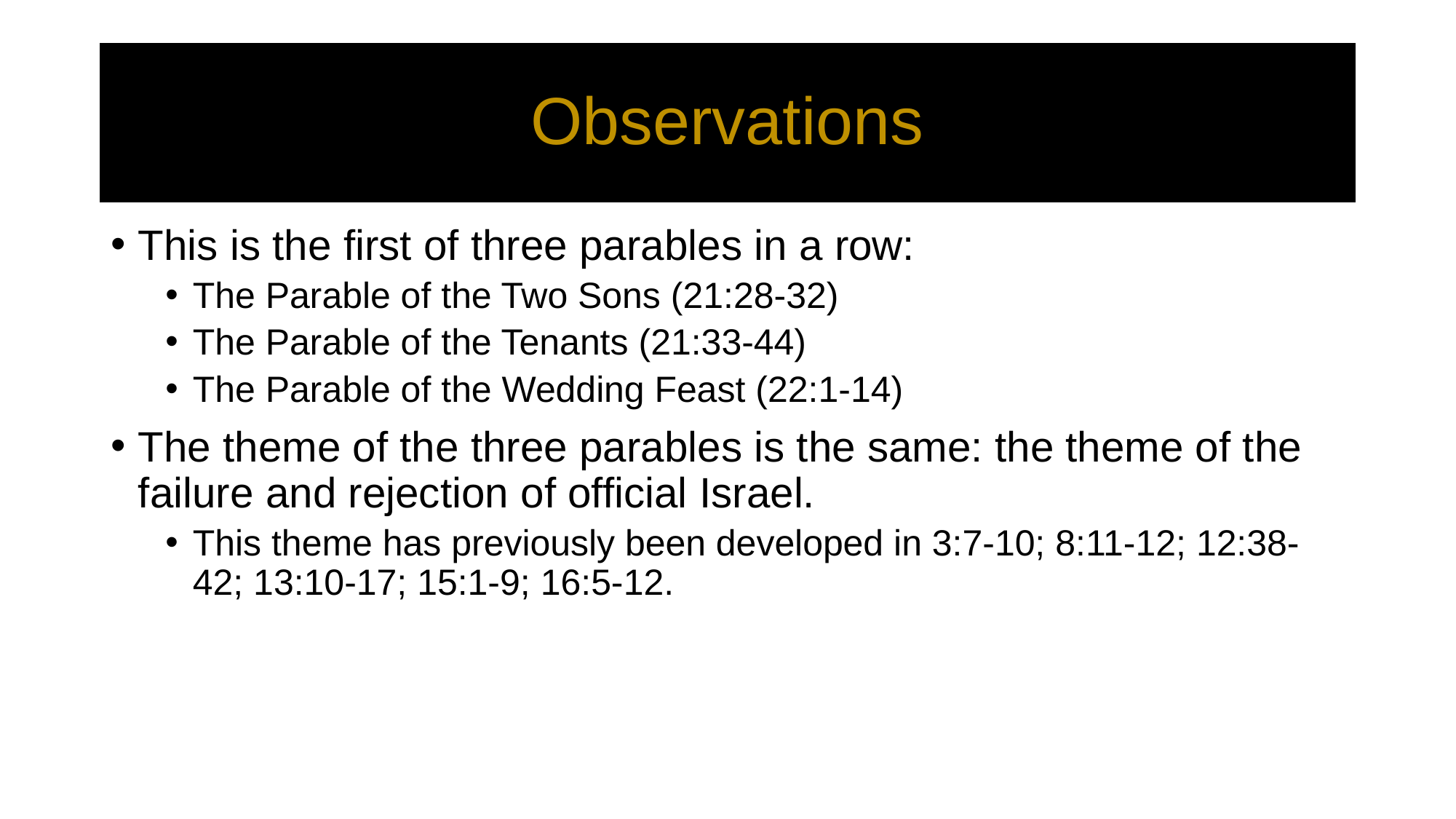

# Observations
This is the first of three parables in a row:
The Parable of the Two Sons (21:28-32)
The Parable of the Tenants (21:33-44)
The Parable of the Wedding Feast (22:1-14)
The theme of the three parables is the same: the theme of the failure and rejection of official Israel.
This theme has previously been developed in 3:7-10; 8:11-12; 12:38-42; 13:10-17; 15:1-9; 16:5-12.